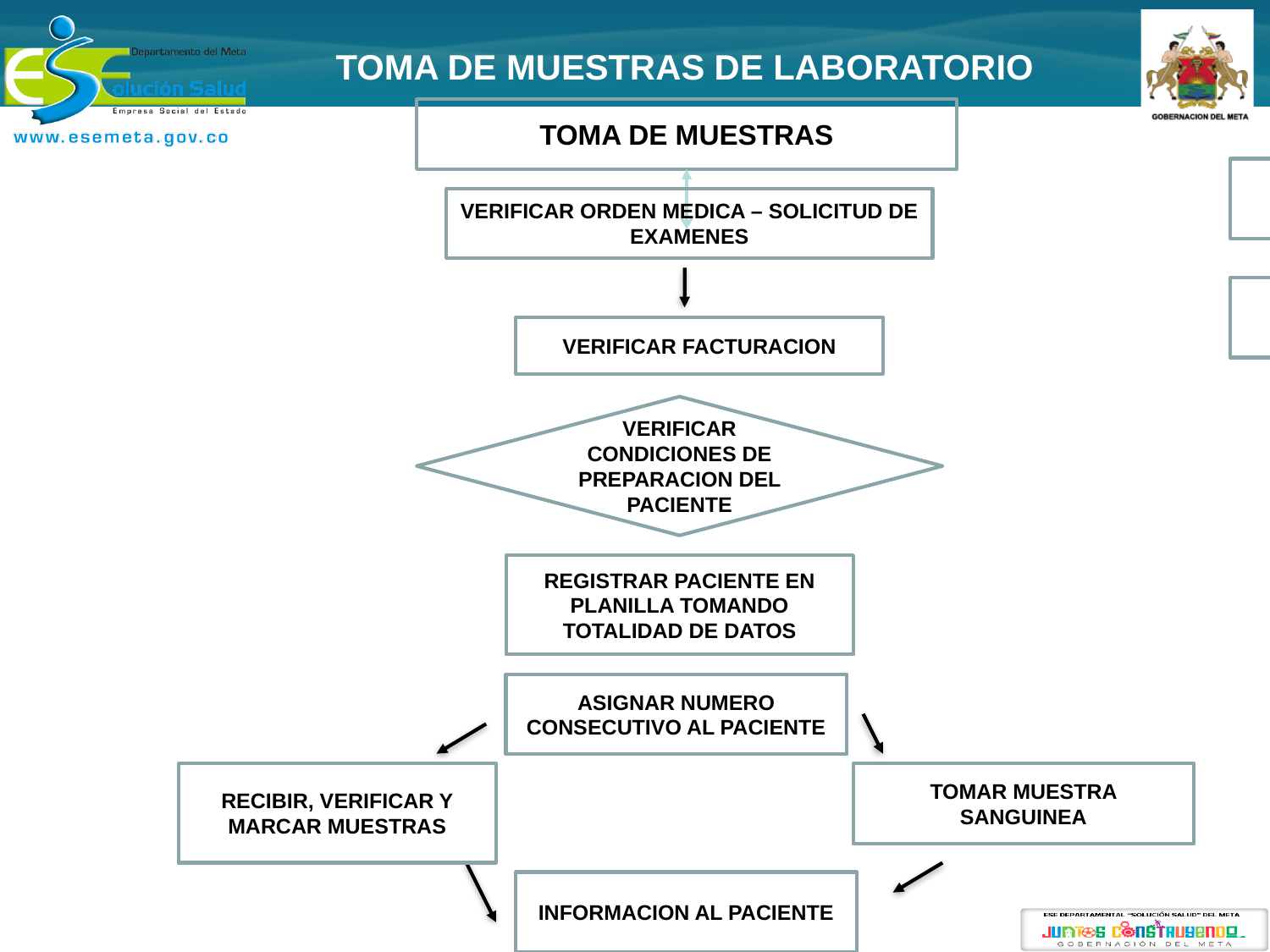

TOMA DE MUESTRAS DE LABORATORIO
TOMA DE MUESTRAS
CONSULTA ENFERMERIA
VERIFICAR ORDEN MEDICA – SOLICITUD DE EXAMENES
ATENCION ODONTOLOGICA
VERIFICAR FACTURACION
HALLAZGOS DE INTERES
VERIFICAR CONDICIONES DE PREPARACION DEL PACIENTE
6 MESES
1 AÑO
REGISTRAR PACIENTE EN PLANILLA TOMANDO TOTALIDAD DE DATOS
18 MESES
ASIGNAR NUMERO CONSECUTIVO AL PACIENTE
DAR INSTRUCCIONES AL PACIENTE DE ACUERDO A LA ORDEN MEDICA
RECIBIR, VERIFICAR Y MARCAR MUESTRAS
TOMAR MUESTRA SANGUINEA
INFORMACION AL PACIENTE